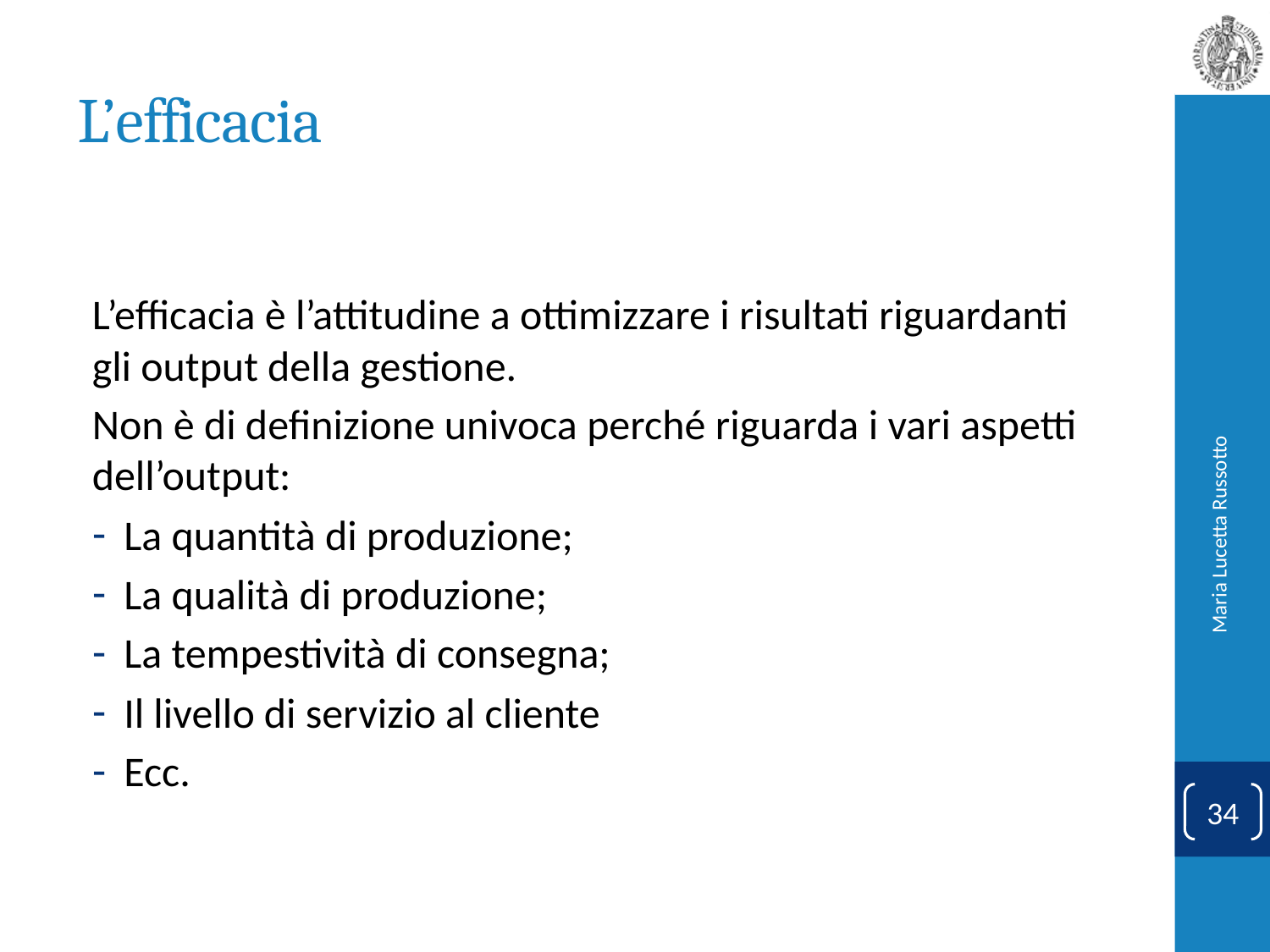

# L’efficacia

L’efficacia è l’attitudine a ottimizzare i risultati riguardanti gli output della gestione.
Non è di definizione univoca perché riguarda i vari aspetti dell’output:
La quantità di produzione;
La qualità di produzione;
La tempestività di consegna;
Il livello di servizio al cliente
Ecc.

Maria Lucetta Russotto
34